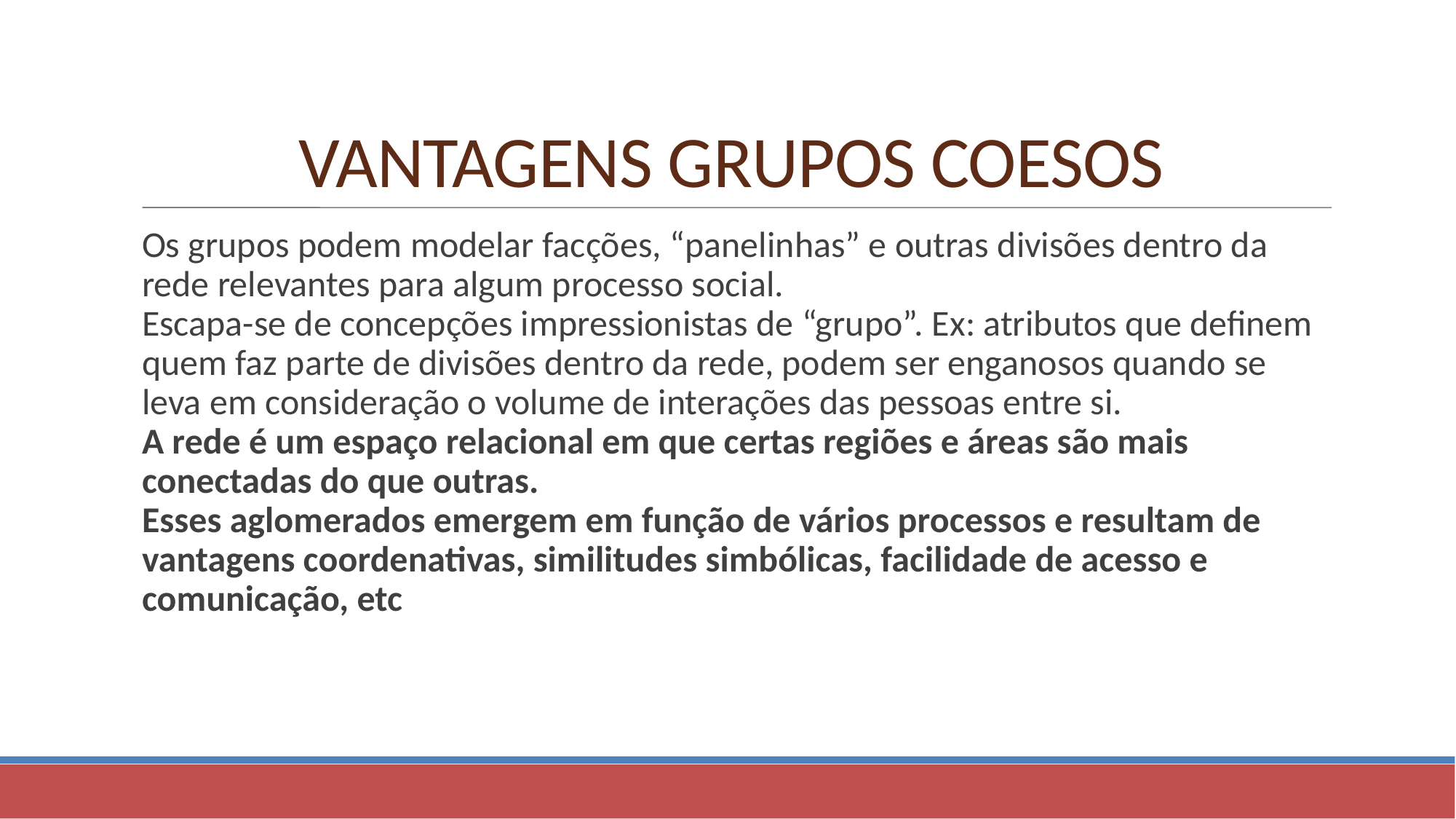

VANTAGENS GRUPOS COESOS
Os grupos podem modelar facções, “panelinhas” e outras divisões dentro da rede relevantes para algum processo social.
Escapa-se de concepções impressionistas de “grupo”. Ex: atributos que definem quem faz parte de divisões dentro da rede, podem ser enganosos quando se leva em consideração o volume de interações das pessoas entre si.
A rede é um espaço relacional em que certas regiões e áreas são mais conectadas do que outras.
Esses aglomerados emergem em função de vários processos e resultam de vantagens coordenativas, similitudes simbólicas, facilidade de acesso e comunicação, etc